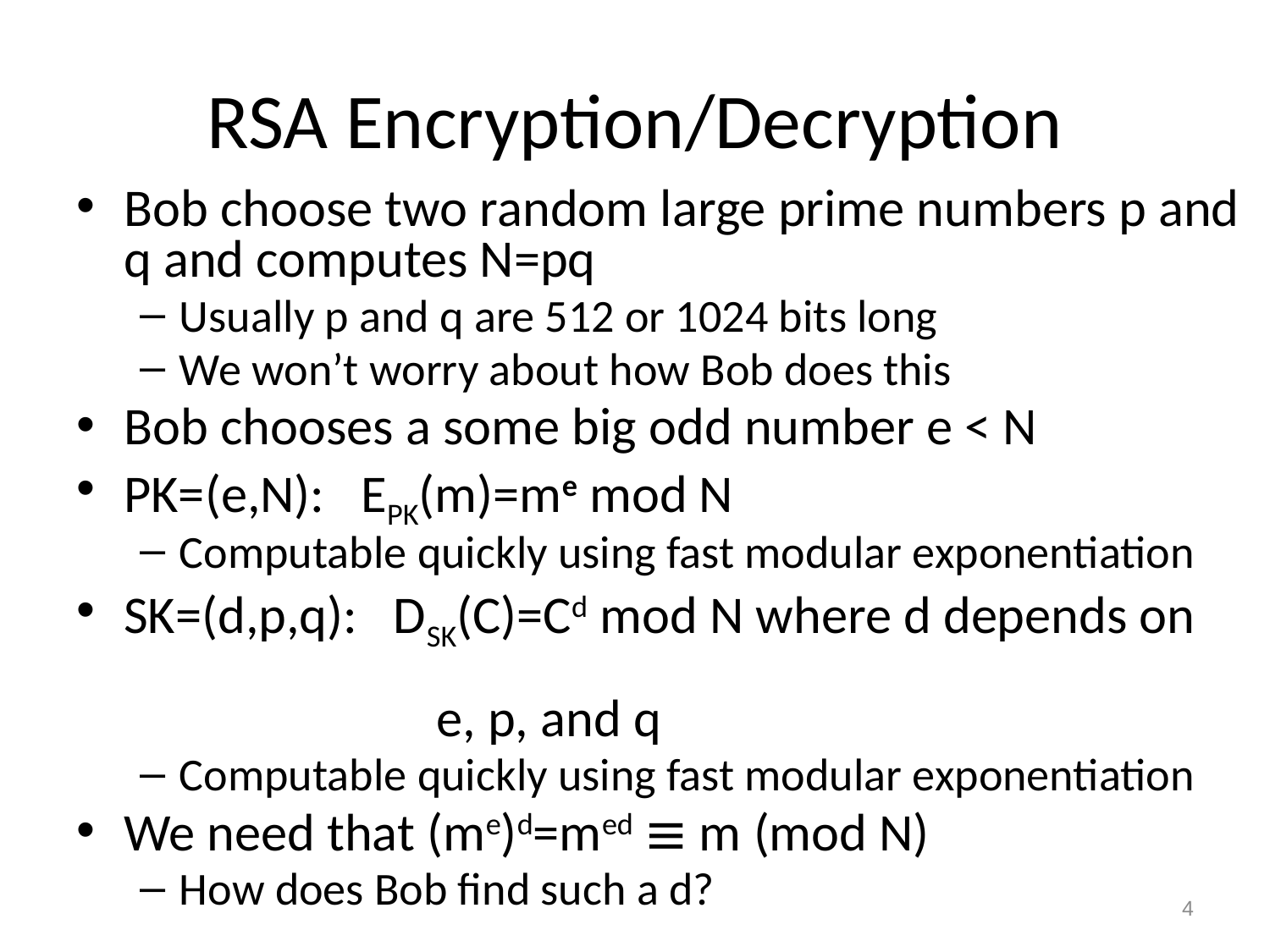

# RSA Encryption/Decryption
Bob choose two random large prime numbers p and q and computes N=pq
Usually p and q are 512 or 1024 bits long
We won’t worry about how Bob does this
Bob chooses a some big odd number e < N
PK=(e,N):   EPK(m)=me mod N
Computable quickly using fast modular exponentiation
SK=(d,p,q):   DSK(C)=Cd mod N where d depends on 	                                              	                                                        e, p, and q
Computable quickly using fast modular exponentiation
We need that (me)d=med ≡ m (mod N)
How does Bob find such a d?
4